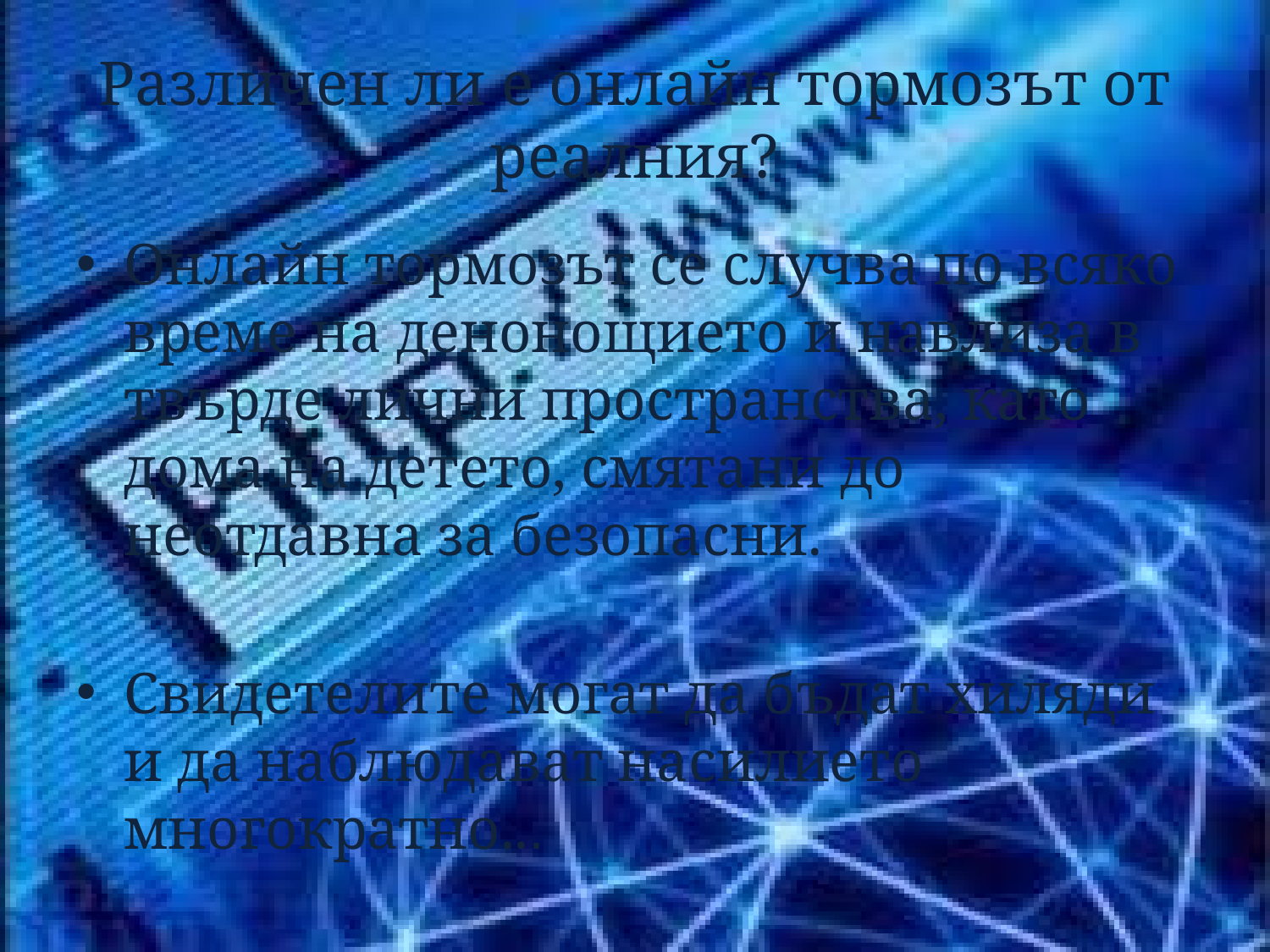

# Различен ли е онлайн тормозът от реалния?
Онлайн тормозът се случва по всяко време на денонощието и навлиза в твърде лични пространства, като дома на детето, смятани до неотдавна за безопасни.

Свидетелите могат да бъдат хиляди и да наблюдават насилието многократно...